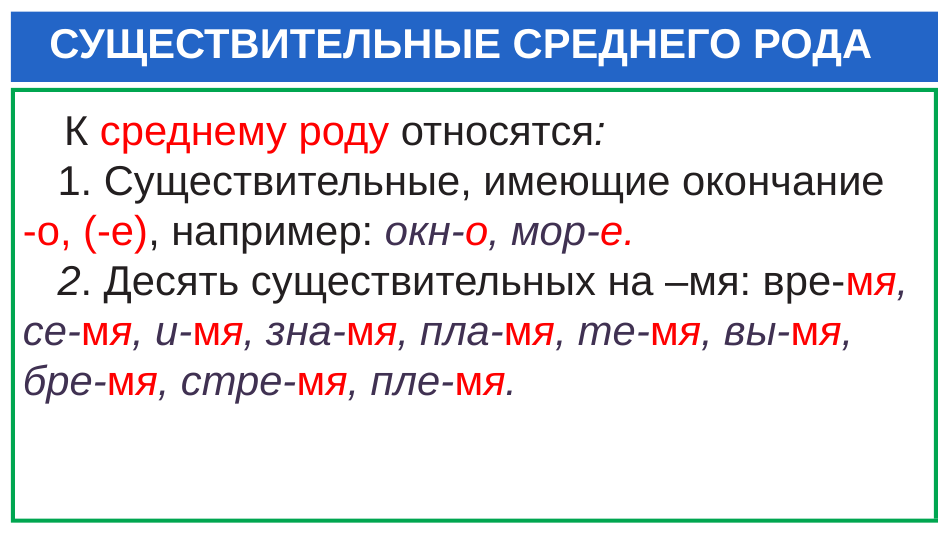

# СУЩЕСТВИТЕЛЬНЫЕ СРЕДНЕГО РОДА
     К среднему роду относятся:
   1. Существительные, имеющие окончание
-о, (-е), например: окн-о, мор-е.
   2. Десять существительных на –мя: вре-мя, се-мя, и-мя, зна-мя, пла-мя, те-мя, вы-мя, бре-мя, стре-мя, пле-мя.